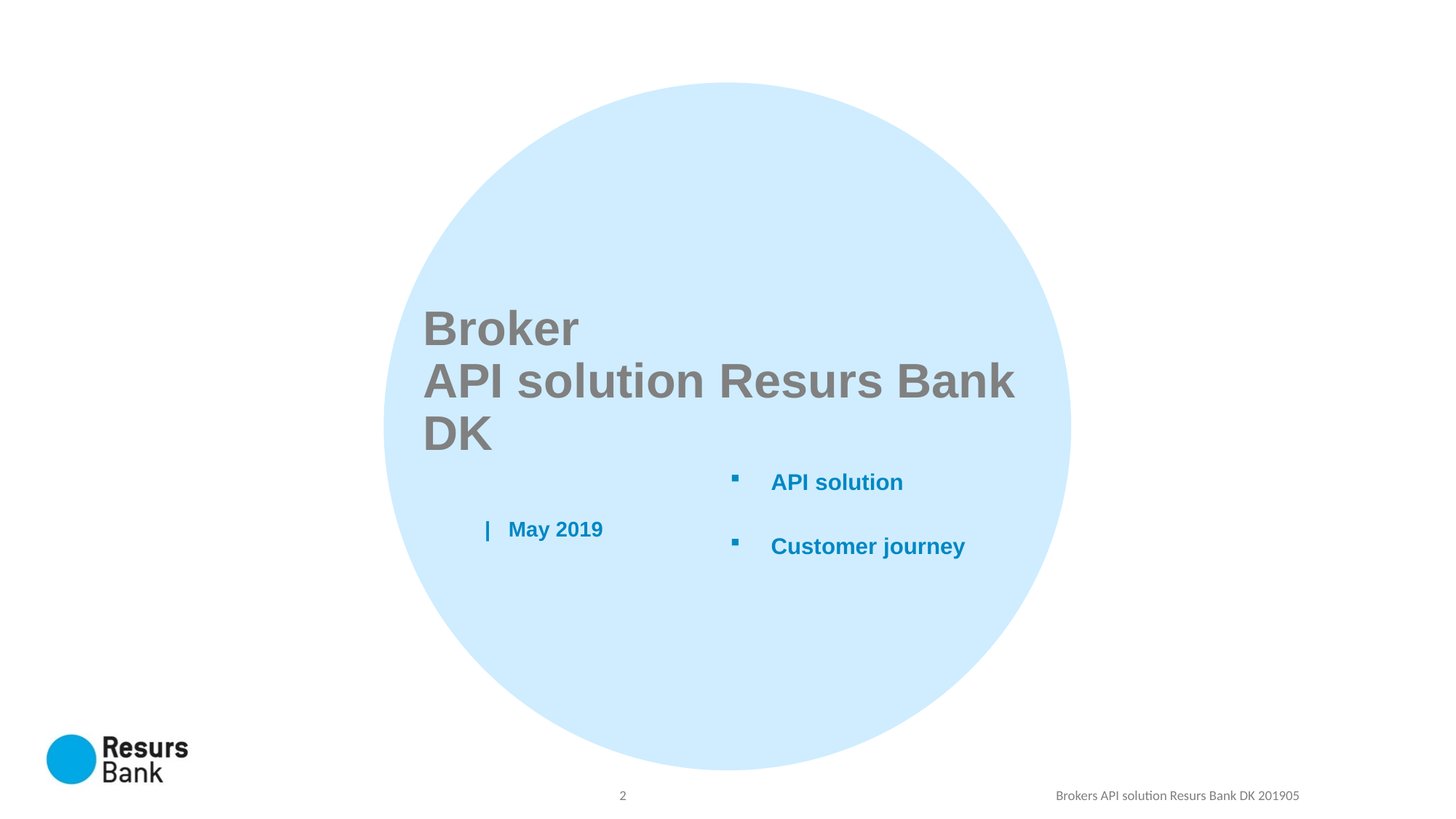

Broker
API solution Resurs Bank DK
API solution
Customer journey
|   May 2019